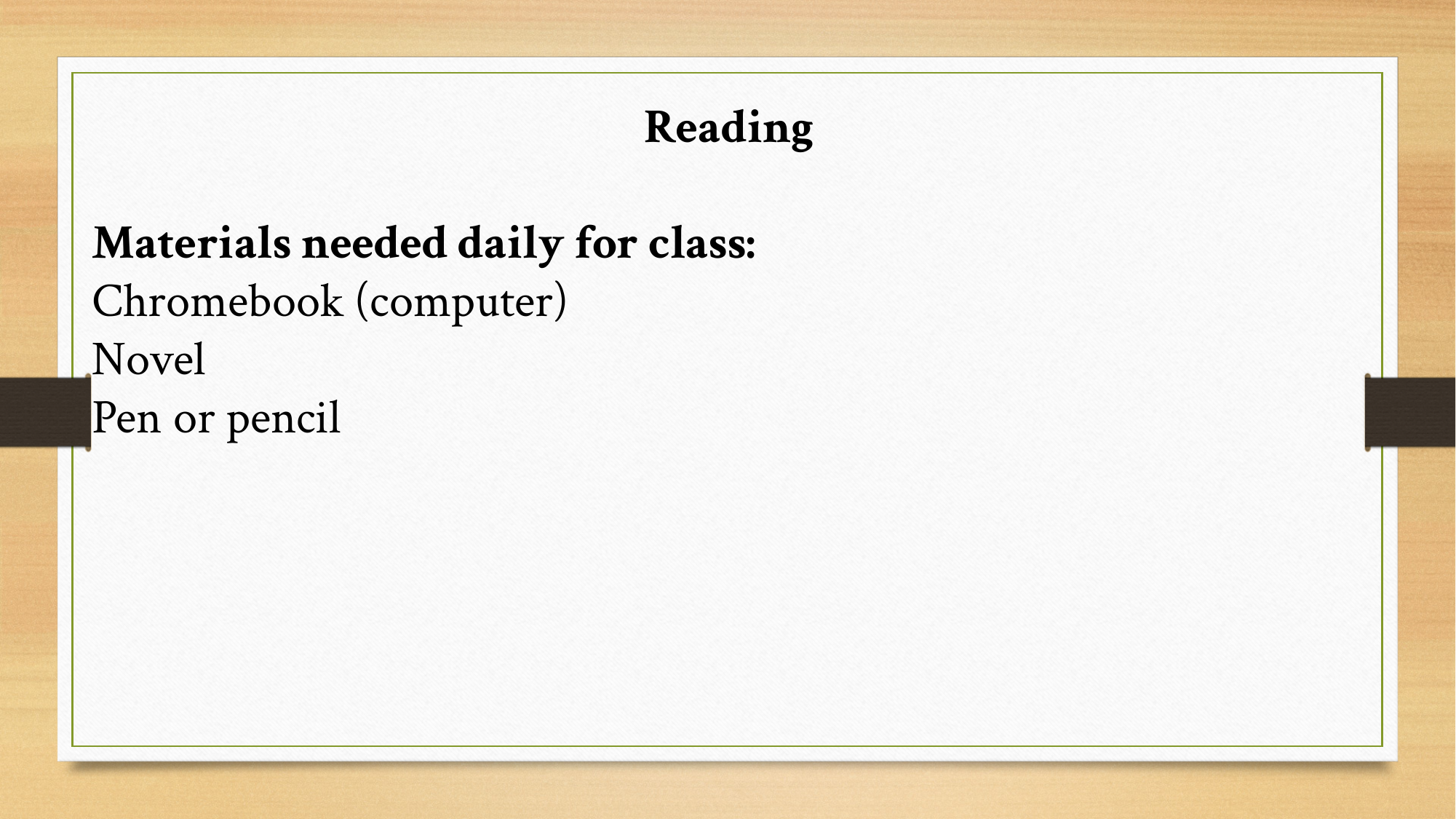

Reading

Materials needed daily for class:
Chromebook (computer)
Novel
Pen or pencil